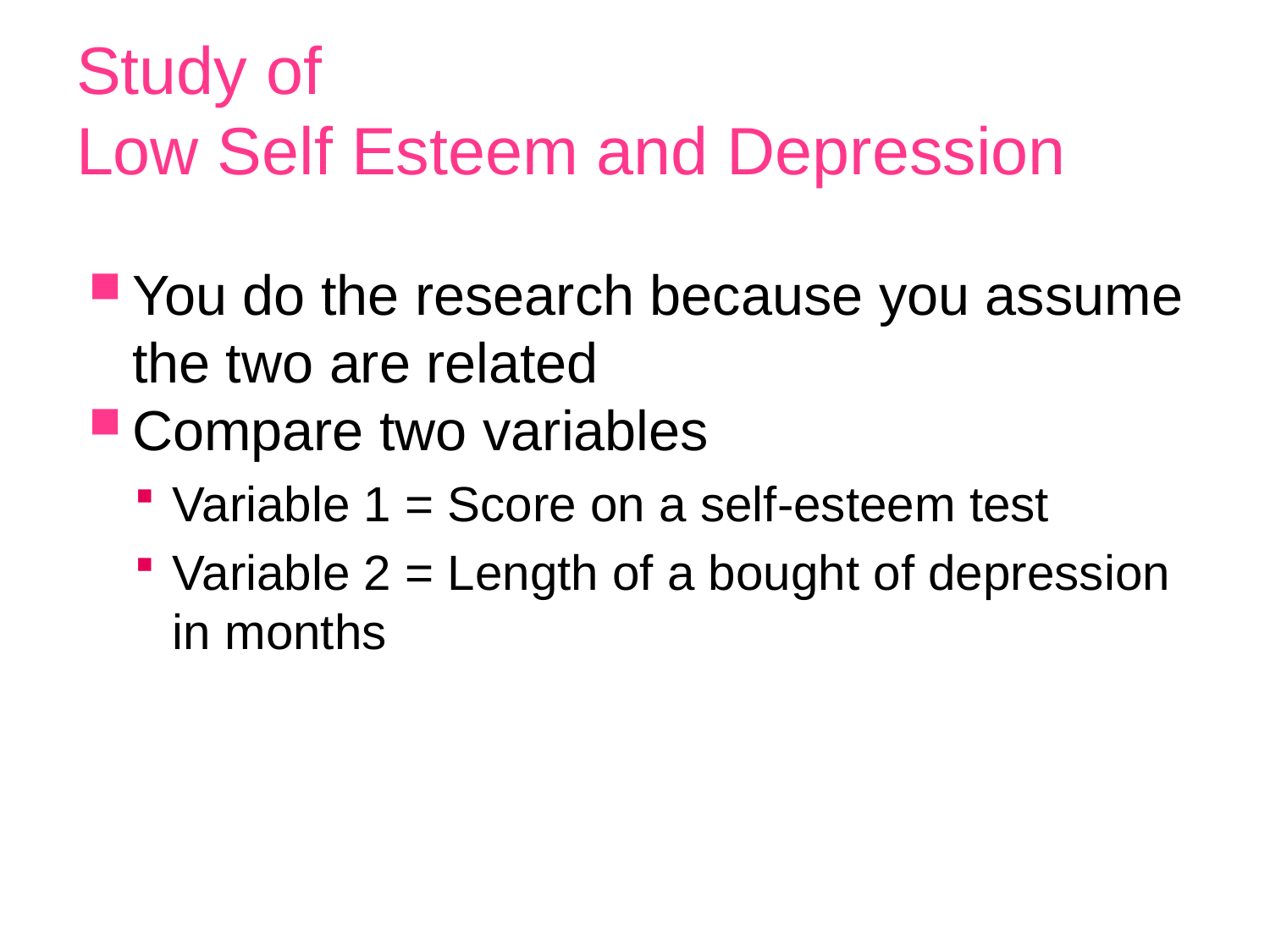

Study of
Low Self Esteem and Depression
You do the research because you assume the two are related
Compare two variables
Variable 1 = Score on a self-esteem test
Variable 2 = Length of a bought of depression in months